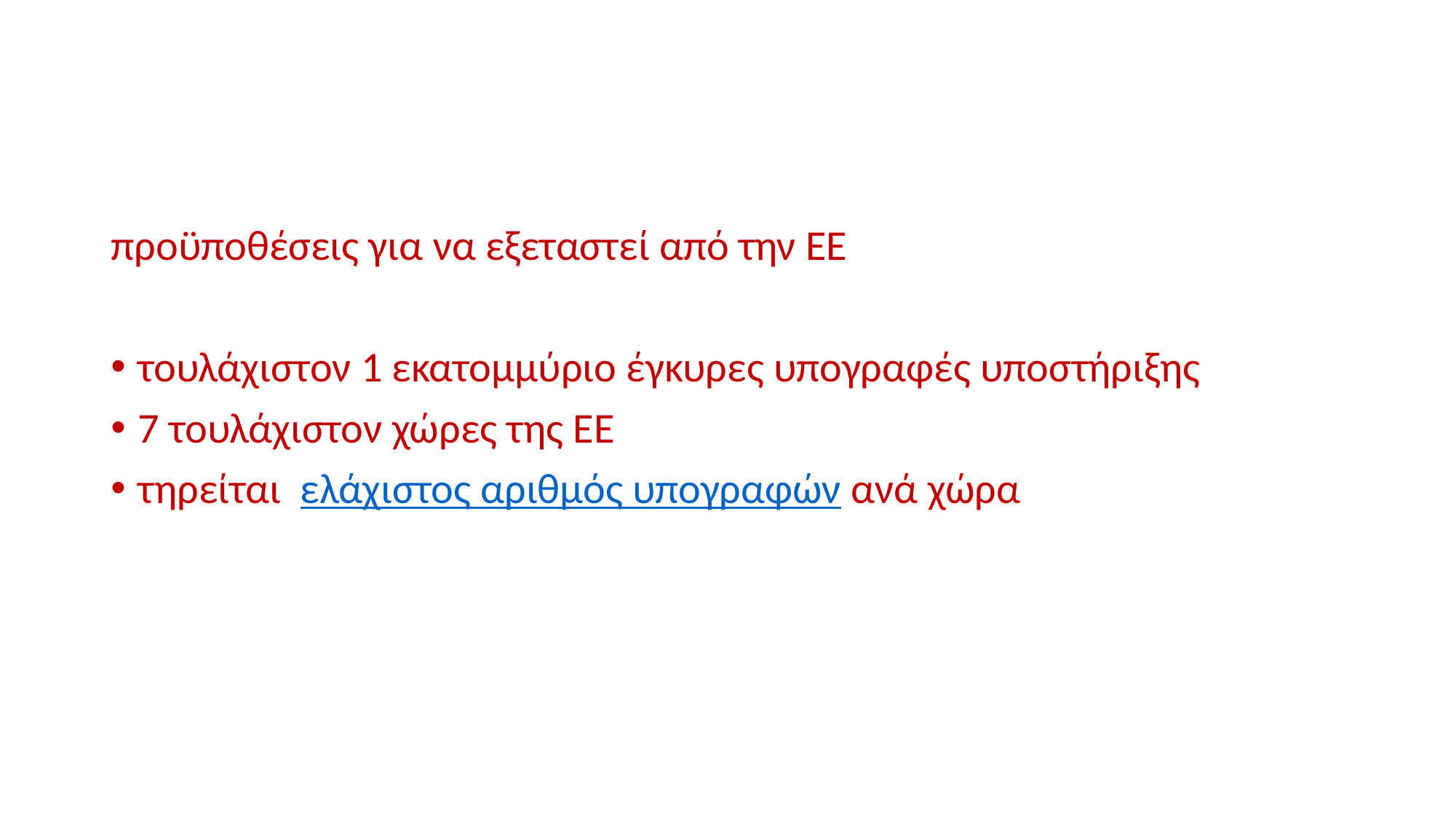

#
προϋποθέσεις για να εξεταστεί από την ΕΕ

τουλάχιστον 1 εκατομμύριο έγκυρες υπογραφές υποστήριξης
7 τουλάχιστον χώρες της ΕΕ
τηρείται  ελάχιστος αριθμός υπογραφών ανά χώρα